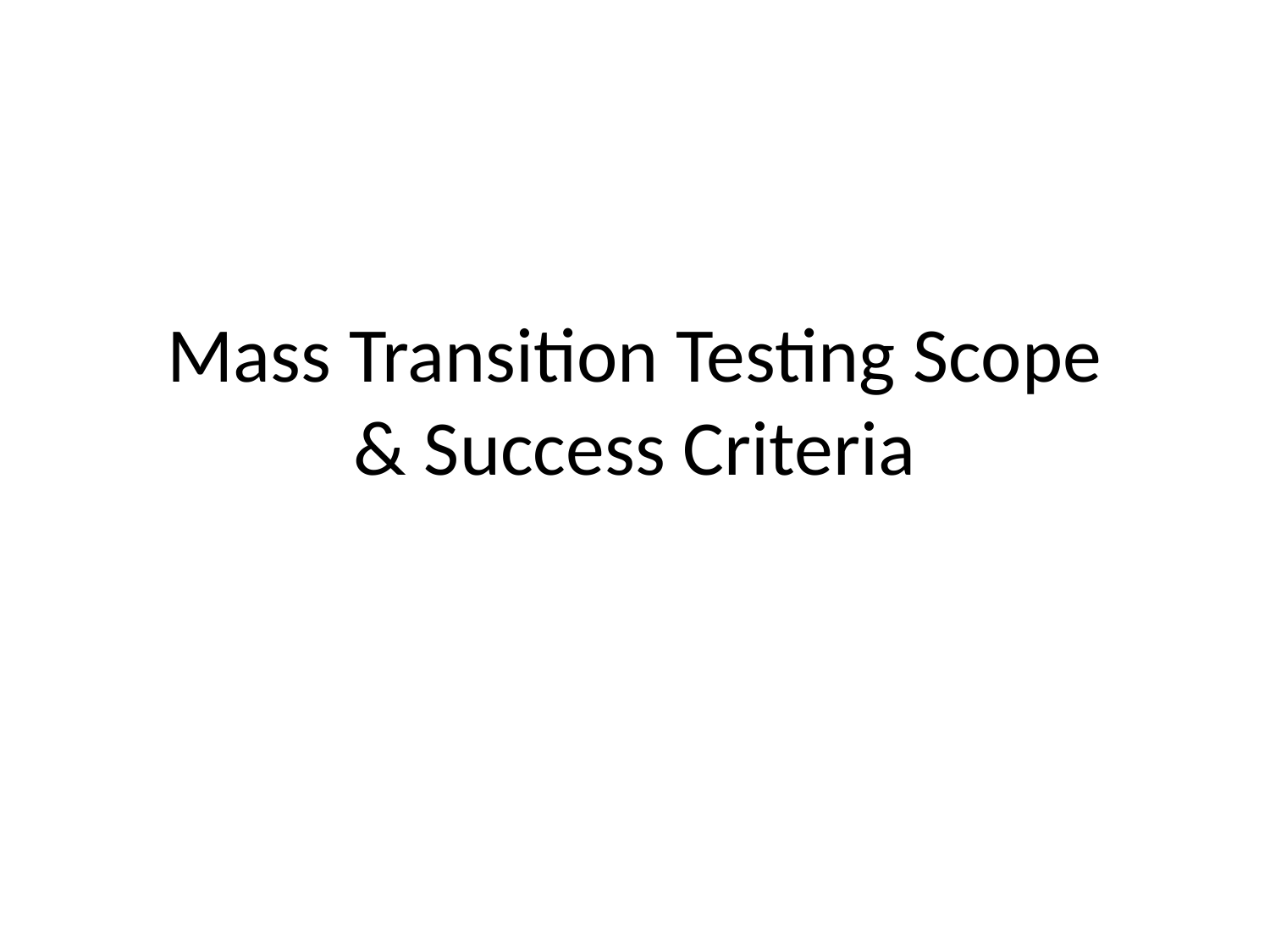

# Mass Transition Testing Scope & Success Criteria